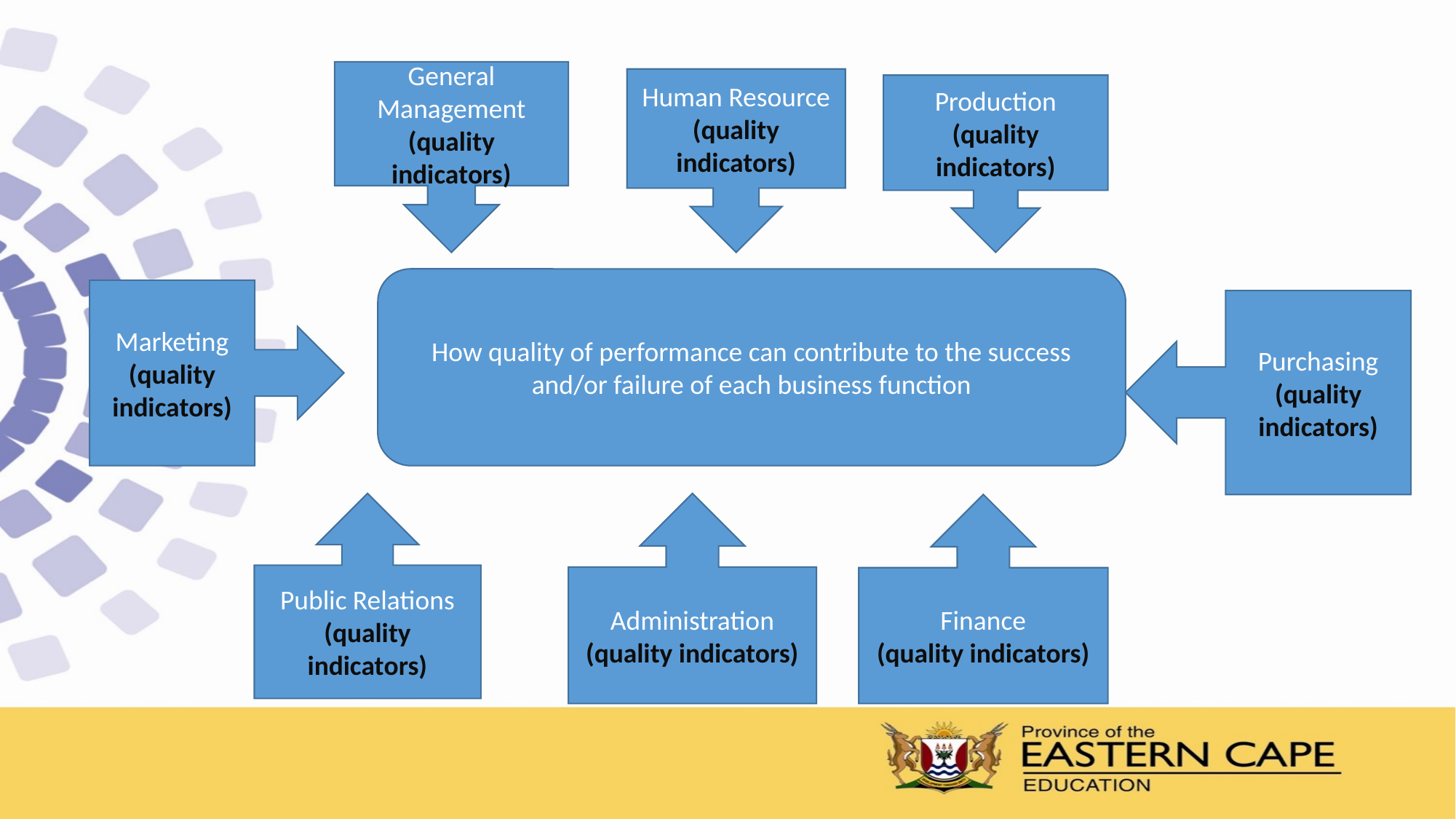

General Management
(quality indicators)
Human Resource
(quality indicators)
Production
(quality indicators)
How quality of performance can contribute to the success and/or failure of each business function
Marketing
(quality indicators)
Purchasing
(quality indicators)
Public Relations
(quality indicators)
Administration
(quality indicators)
Finance
(quality indicators)